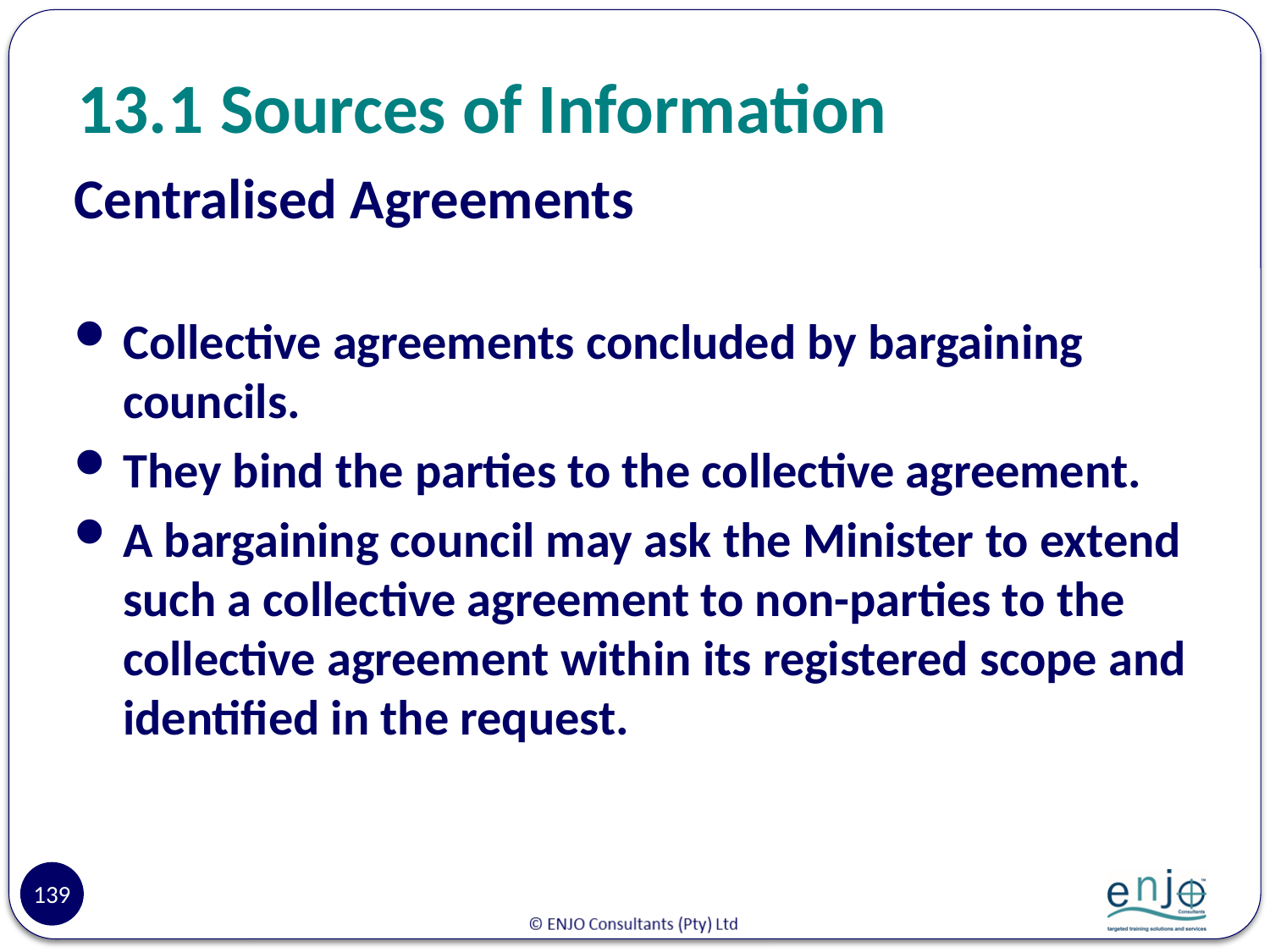

# 13.1	 Sources of Information
Centralised Agreements

Collective agreements concluded by bargaining councils.
They bind the parties to the collective agreement.
A bargaining council may ask the Minister to extend such a collective agreement to non-parties to the collective agreement within its registered scope and identified in the request.
139